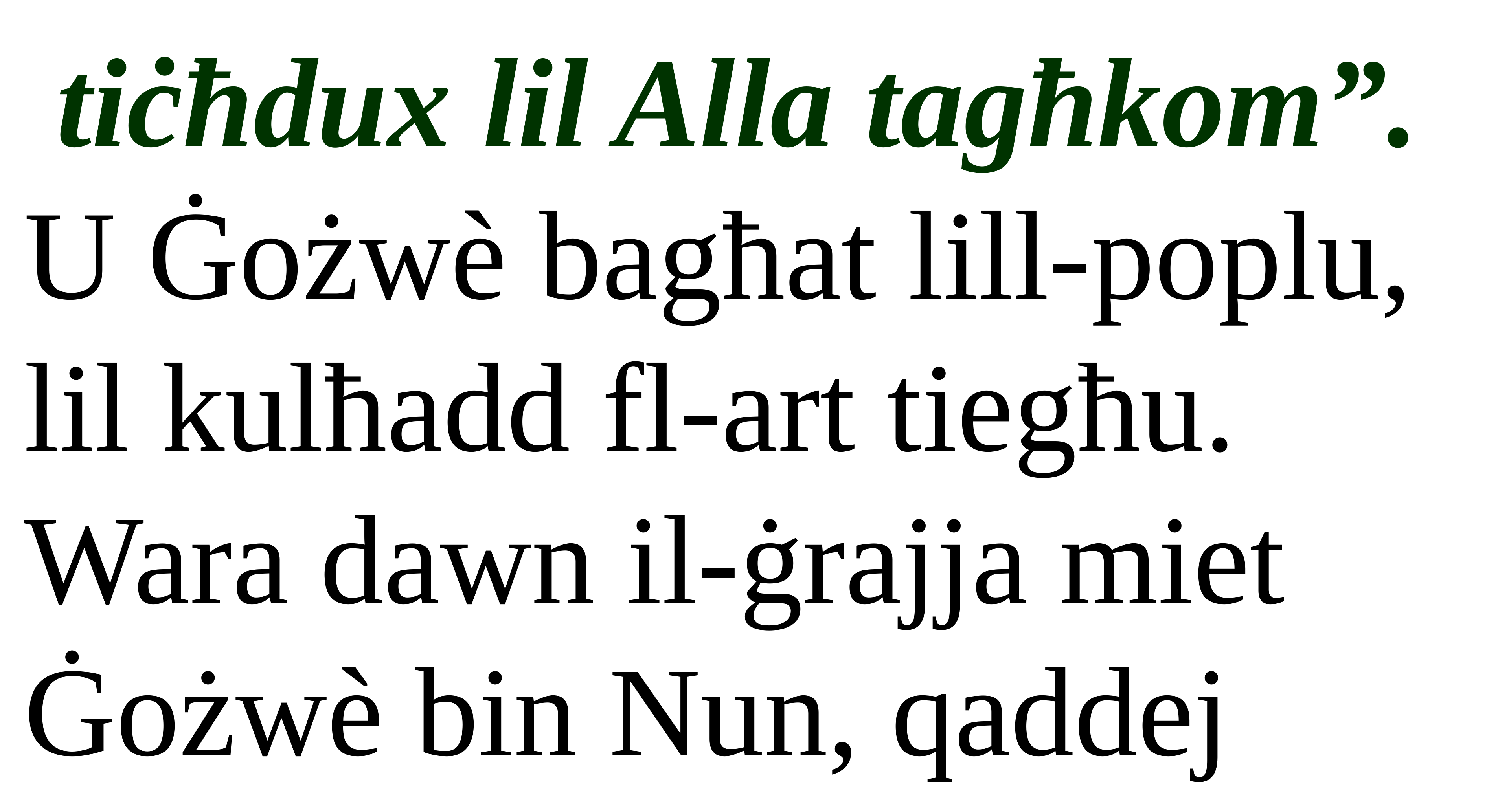

tiċħdux lil Alla tagħkom”.
U Ġożwè bagħat lill-poplu, lil kulħadd fl-art tiegħu.
Wara dawn il-ġrajja miet Ġożwè bin Nun, qaddej